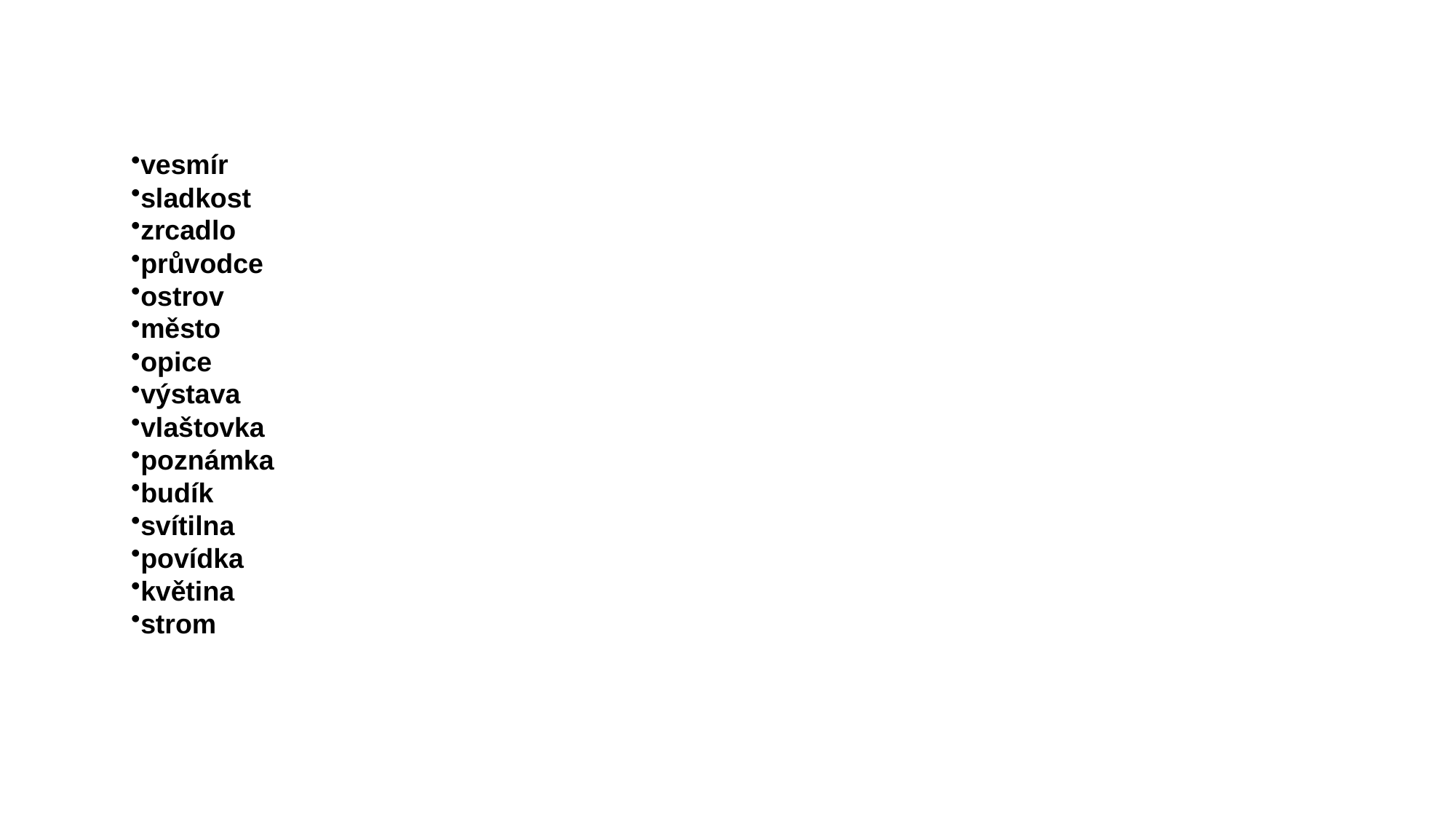

vesmír
sladkost
zrcadlo
průvodce
ostrov
město
opice
výstava
vlaštovka
poznámka
budík
svítilna
povídka
květina
strom